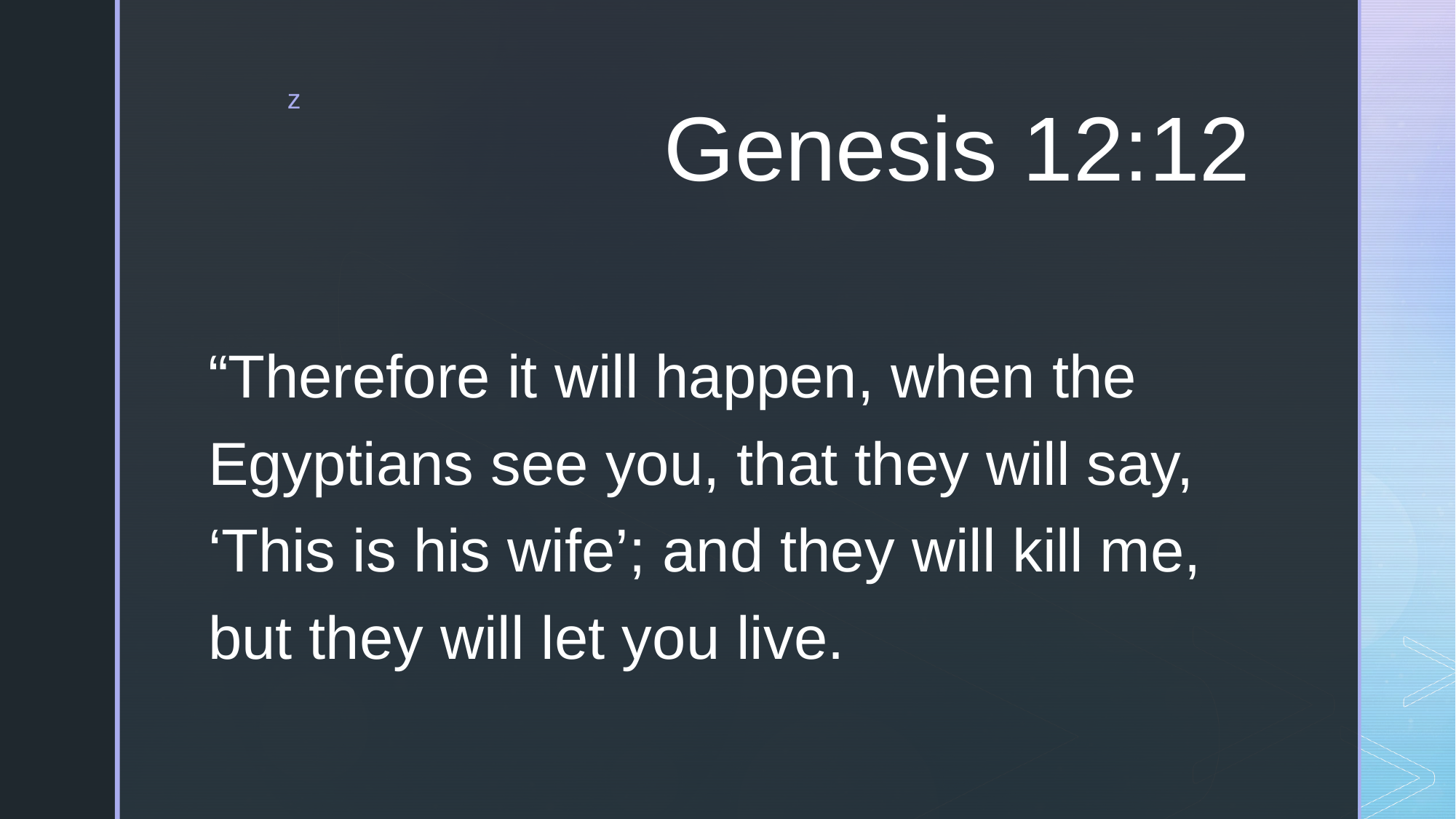

# Genesis 12:12
“Therefore it will happen, when the Egyptians see you, that they will say, ‘This is his wife’; and they will kill me, but they will let you live.